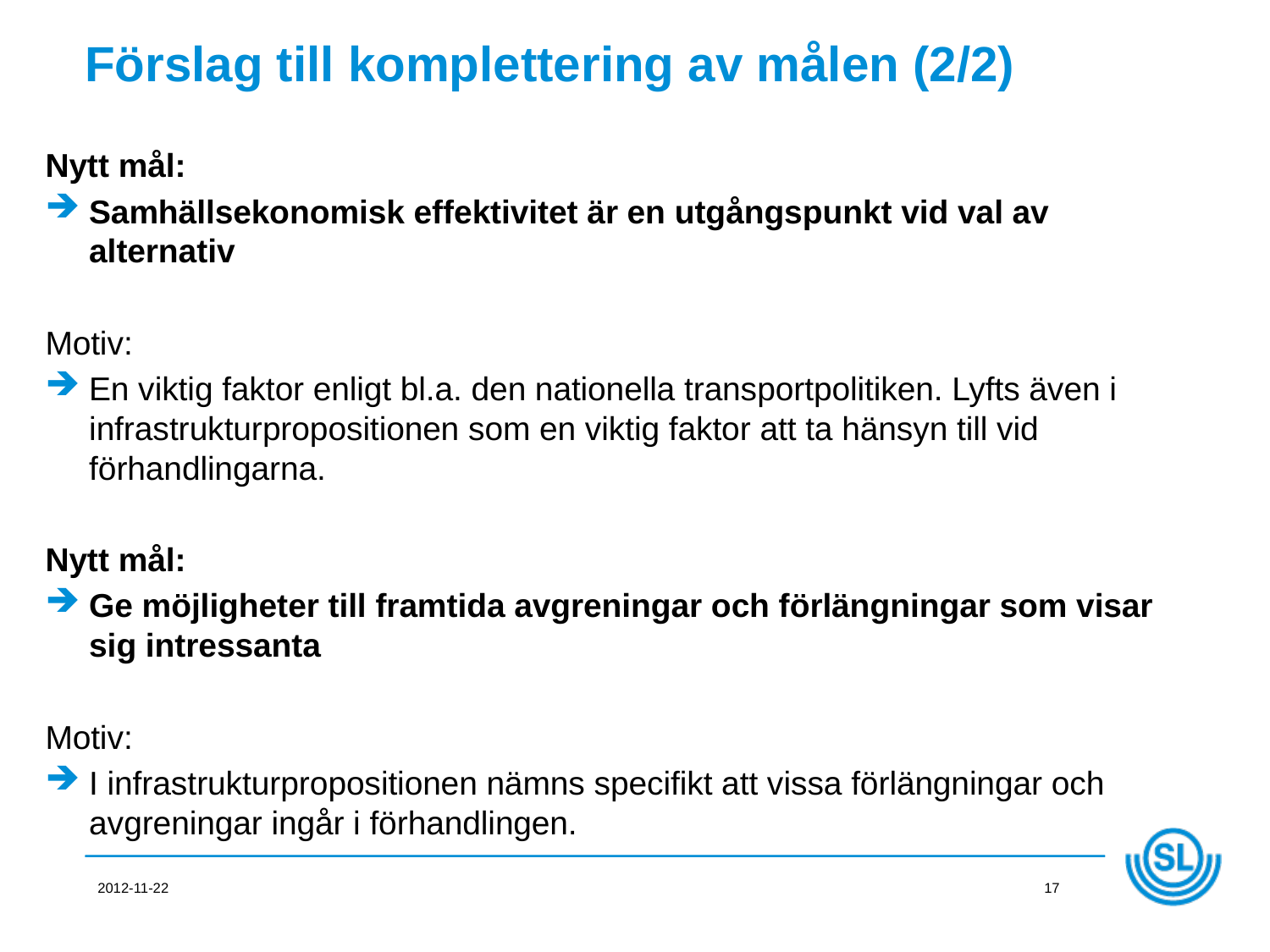

Förslag till komplettering av målen (2/2)
Nytt mål:
Samhällsekonomisk effektivitet är en utgångspunkt vid val av alternativ

Motiv:
En viktig faktor enligt bl.a. den nationella transportpolitiken. Lyfts även i infrastrukturpropositionen som en viktig faktor att ta hänsyn till vid förhandlingarna.

Nytt mål:
Ge möjligheter till framtida avgreningar och förlängningar som visar sig intressanta

Motiv:
I infrastrukturpropositionen nämns specifikt att vissa förlängningar och avgreningar ingår i förhandlingen.

2012-11-22
17